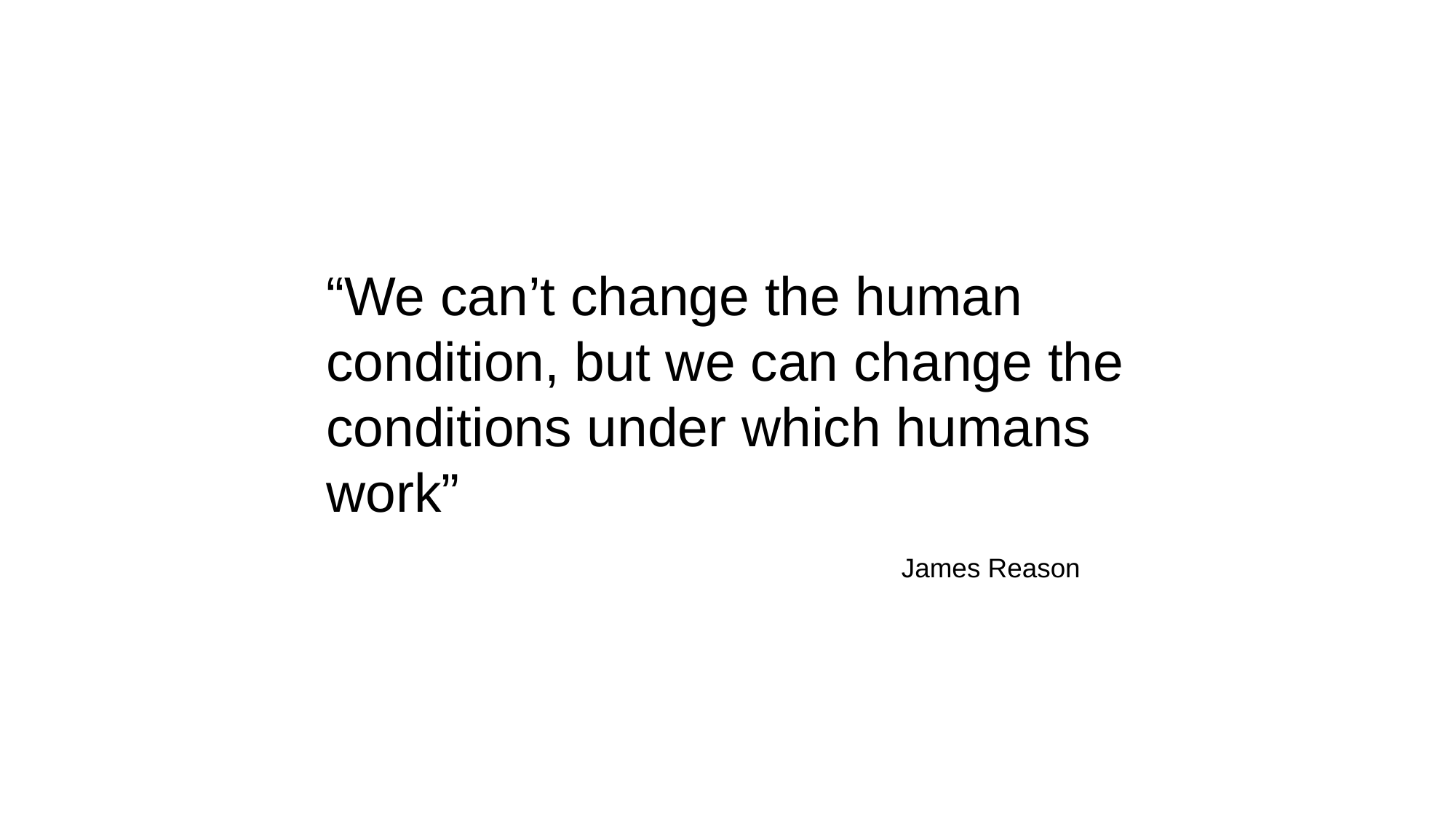

“We can’t change the human condition, but we can change the conditions under which humans work”

James Reason